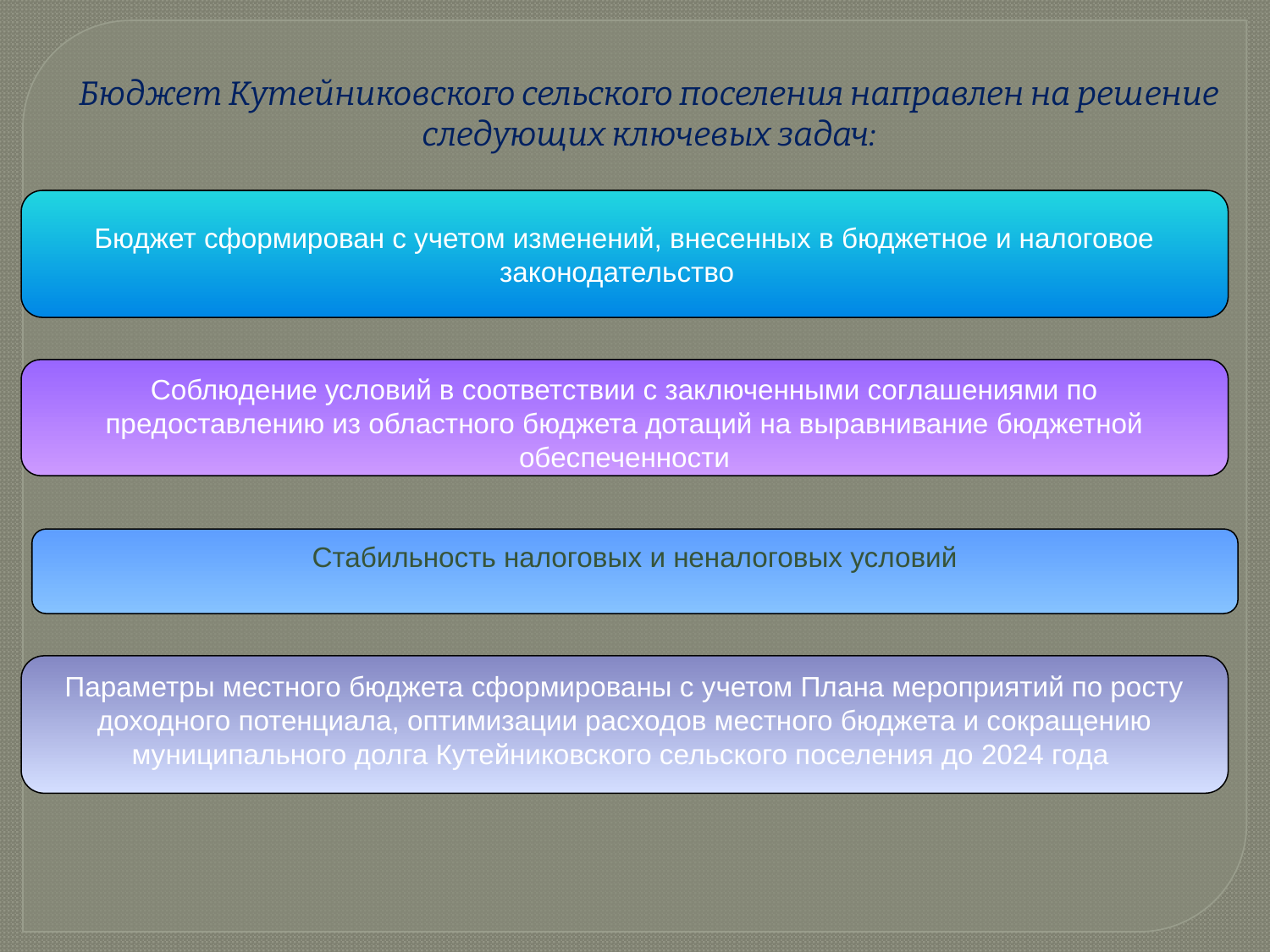

# Бюджет Кутейниковского сельского поселения направлен на решение следующих ключевых задач:
Бюджет сформирован с учетом изменений, внесенных в бюджетное и налоговое законодательство

Соблюдение условий в соответствии с заключенными соглашениями по предоставлению из областного бюджета дотаций на выравнивание бюджетной обеспеченности
Стабильность налоговых и неналоговых условий
Параметры местного бюджета сформированы с учетом Плана мероприятий по росту доходного потенциала, оптимизации расходов местного бюджета и сокращению муниципального долга Кутейниковского сельского поселения до 2024 года